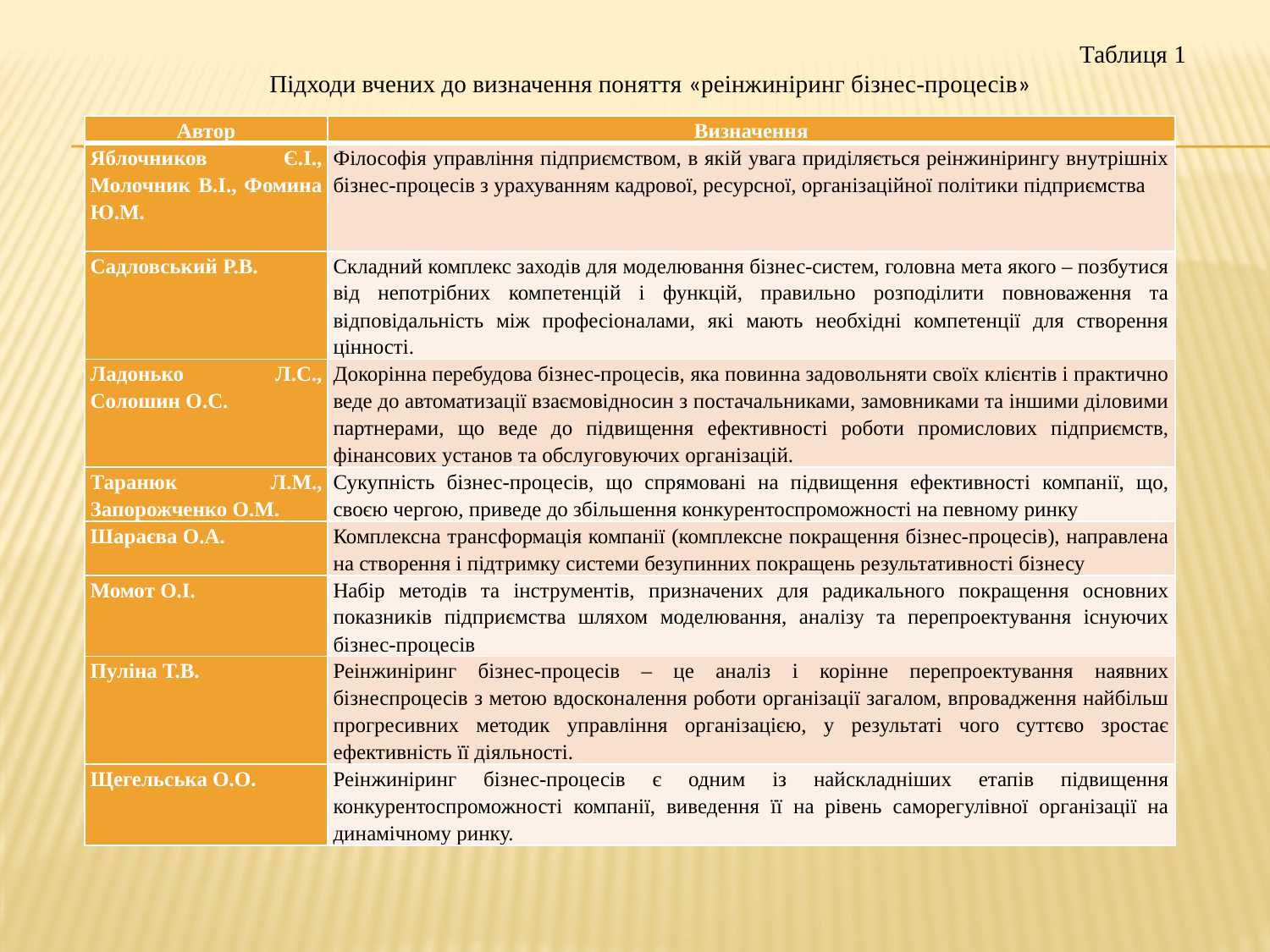

Таблиця 1
Підходи вчених до визначення поняття «реінжиніринг бізнес-процесів»
| Автор | Визначення |
| --- | --- |
| Яблочников Є.І., Молочник В.І., Фомина Ю.М. | Філософія управління підприємством, в якій увага приділяється реінжинірингу внутрішніх бізнес-процесів з урахуванням кадрової, ресурсної, організаційної політики підприємства |
| Садловський Р.В. | Складний комплекс заходів для моделювання бізнес-систем, головна мета якого – позбутися від непотрібних компетенцій і функцій, правильно розподілити повноваження та відповідальність між професіоналами, які мають необхідні компетенції для створення цінності. |
| Ладонько Л.С., Солошин О.C. | Докорінна перебудова бізнес-процесів, яка повинна задовольняти своїх клієнтів і практично веде до автоматизації взаємовідносин з постачальниками, замовниками та іншими діловими партнерами, що веде до підвищення ефективності роботи промислових підприємств, фінансових установ та обслуговуючих організацій. |
| Таранюк Л.М., Запорожченко О.М. | Сукупність бізнес-процесів, що спрямовані на підвищення ефективності компанії, що, своєю чергою, приведе до збільшення конкурентоспроможності на певному ринку |
| Шараєва О.А. | Комплексна трансформація компанії (комплексне покращення бізнес-процесів), направлена на створення і підтримку системи безупинних покращень результативності бізнесу |
| Момот О.І. | Набір методів та інструментів, призначених для радикального покращення основних показників підприємства шляхом моделювання, аналізу та перепроектування існуючих бізнес-процесів |
| Пуліна Т.В. | Реінжиніринг бізнес-процесів – це аналіз і корінне перепроектування наявних бізнеспроцесів з метою вдосконалення роботи організації загалом, впровадження найбільш прогресивних методик управління організацією, у результаті чого суттєво зростає ефективність її діяльності. |
| Щегельська О.О. | Реінжиніринг бізнес-процесів є одним із найскладніших етапів підвищення конкурентоспроможності компанії, виведення її на рівень саморегулівної організації на динамічному ринку. |